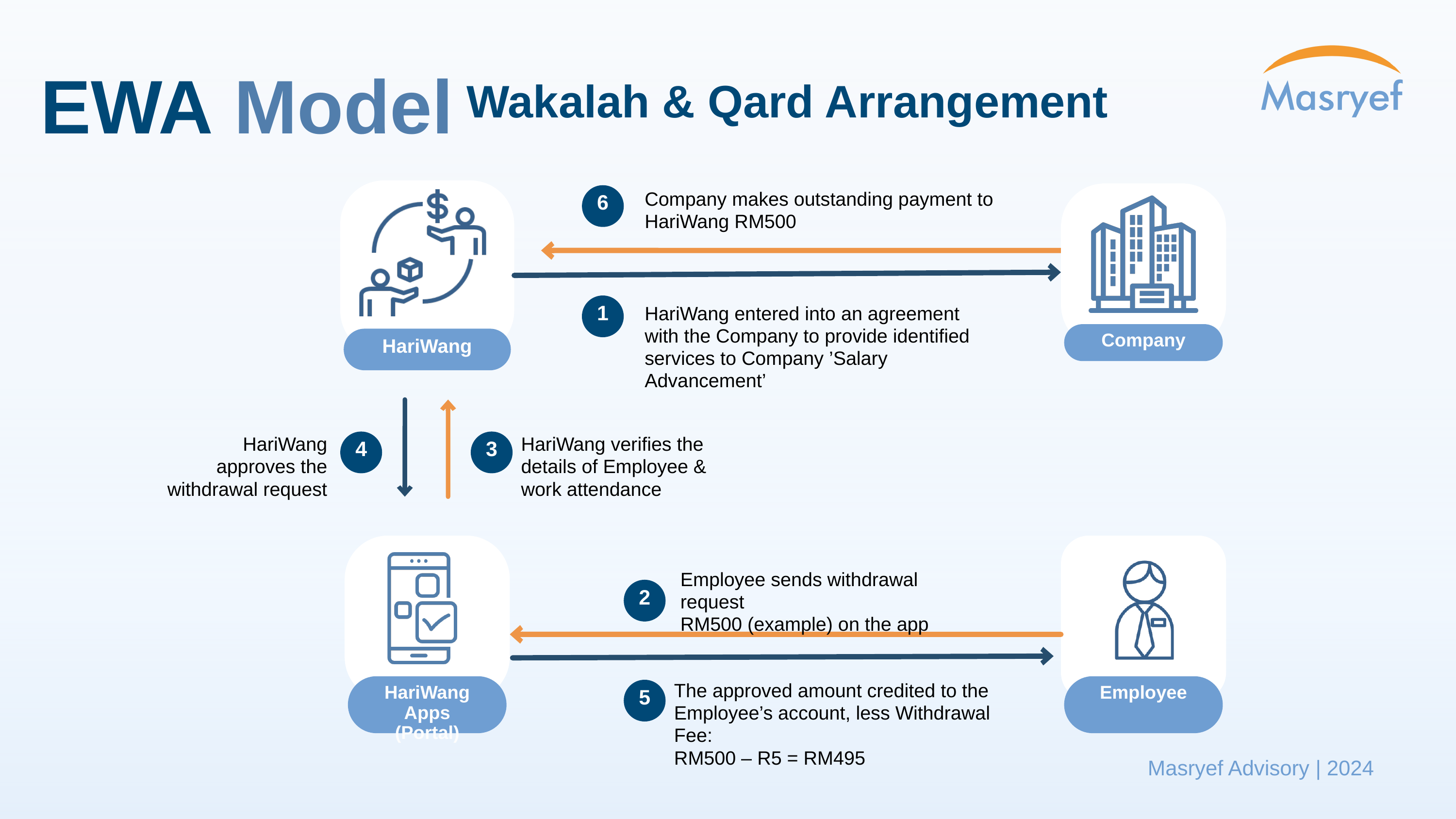

EWA Model
Wakalah & Qard Arrangement

Company

6
Company makes outstanding payment to HariWang​ RM500​

1
HariWang entered into an agreement with the Company to provide identified services to Company ’Salary Advancement​’

HariWang

4

3
HariWang approves the withdrawal request​
HariWang verifies the details of Employee & work attendance

HariWang Apps
(Portal)

Employee
Employee sends withdrawal request​
RM500 (example) on the app​

2

The approved amount credited to the Employee’s account, less Withdrawal Fee:​
RM500 – R5 = RM495​

5
Masryef Advisory | 2024